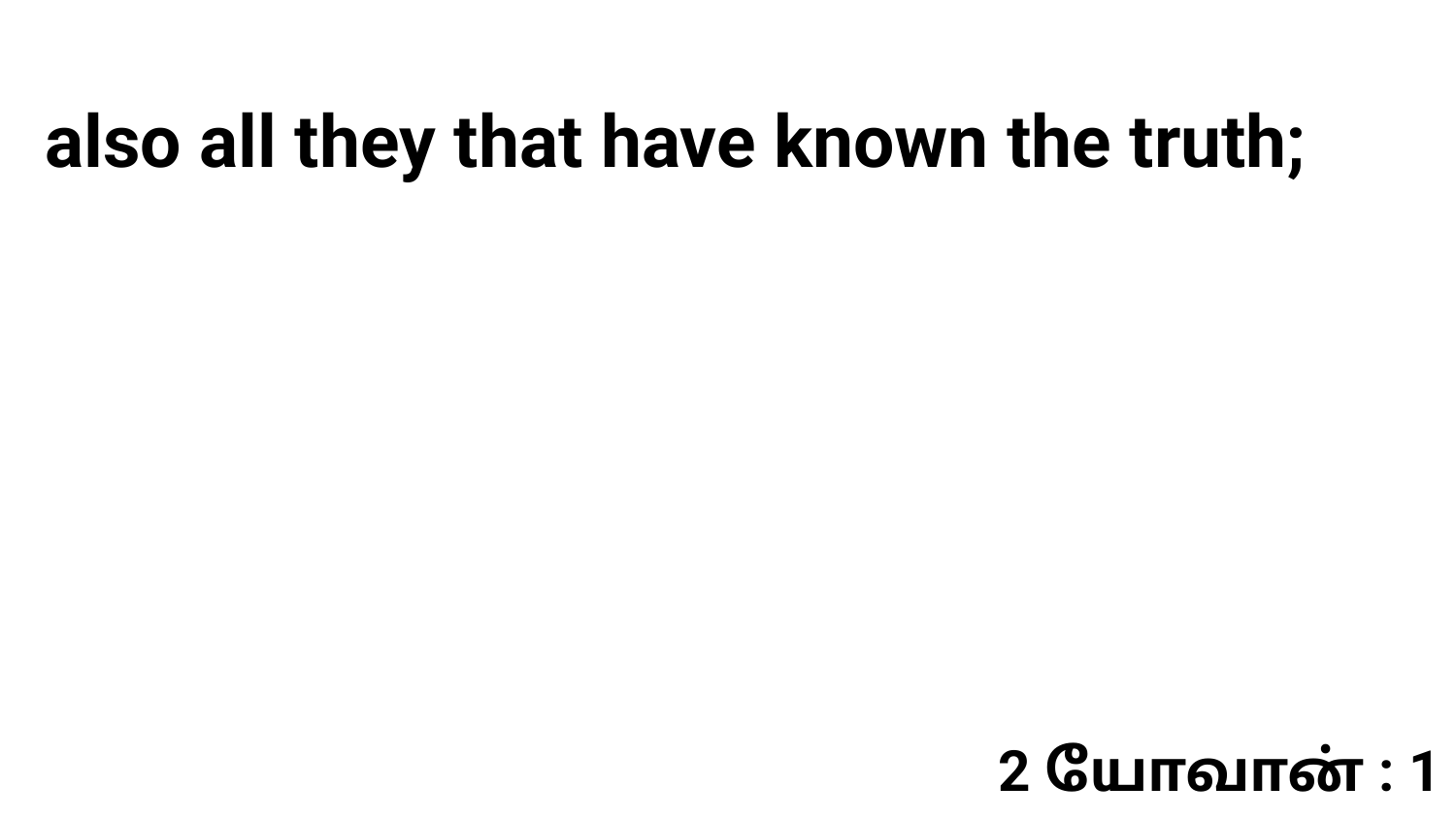

also all they that have known the truth;
2 யோவான் : 1